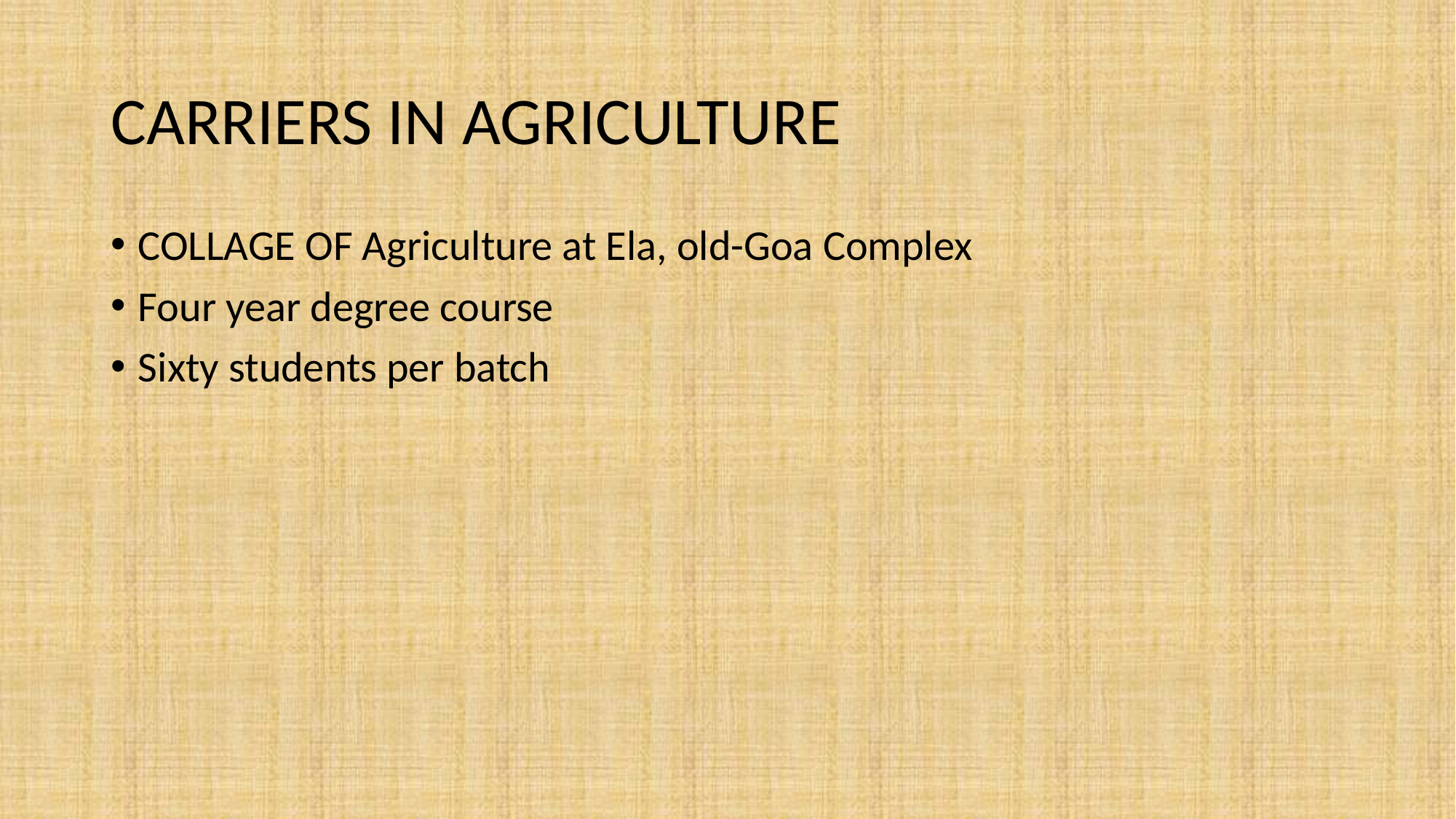

# CARRIERS IN AGRICULTURE
COLLAGE OF Agriculture at Ela, old-Goa Complex
Four year degree course
Sixty students per batch